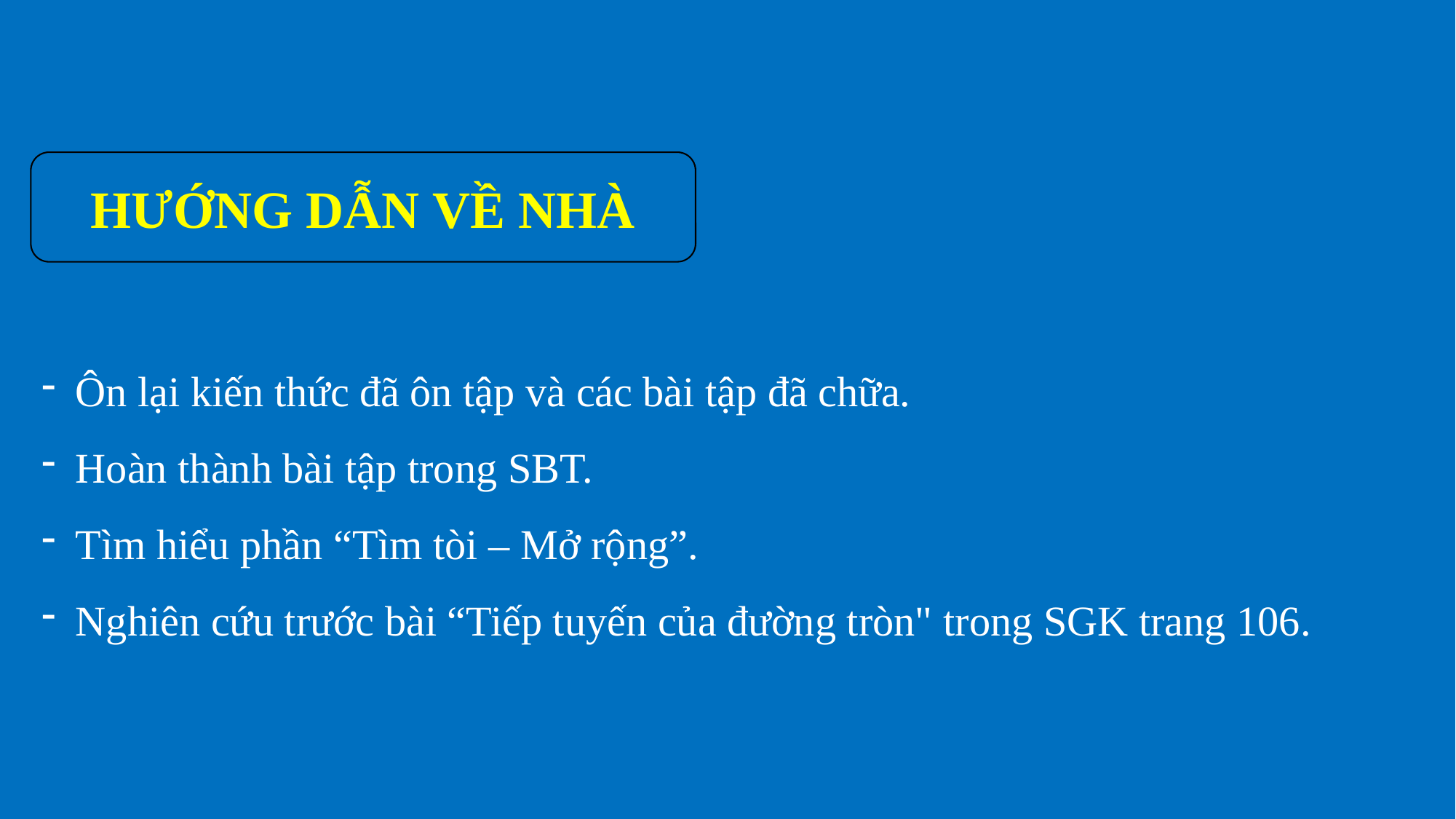

HƯỚNG DẪN VỀ NHÀ
Ôn lại kiến thức đã ôn tập và các bài tập đã chữa.
Hoàn thành bài tập trong SBT.
Tìm hiểu phần “Tìm tòi – Mở rộng”.
Nghiên cứu trước bài “Tiếp tuyến của đường tròn" trong SGK trang 106.